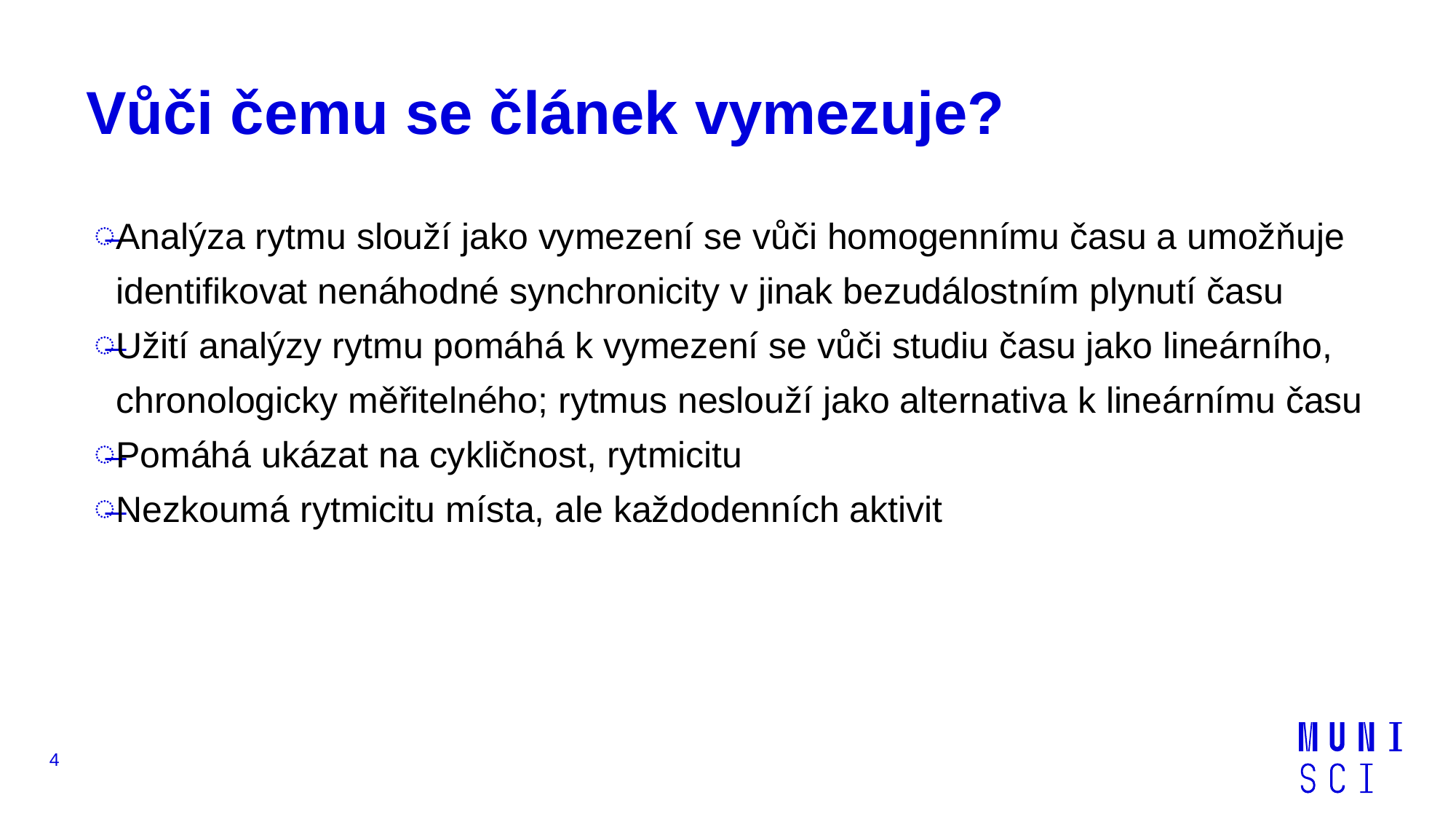

# Vůči čemu se článek vymezuje?
Analýza rytmu slouží jako vymezení se vůči homogennímu času a umožňuje identifikovat nenáhodné synchronicity v jinak bezudálostním plynutí času
Užití analýzy rytmu pomáhá k vymezení se vůči studiu času jako lineárního, chronologicky měřitelného; rytmus neslouží jako alternativa k lineárnímu času
Pomáhá ukázat na cykličnost, rytmicitu
Nezkoumá rytmicitu místa, ale každodenních aktivit
4